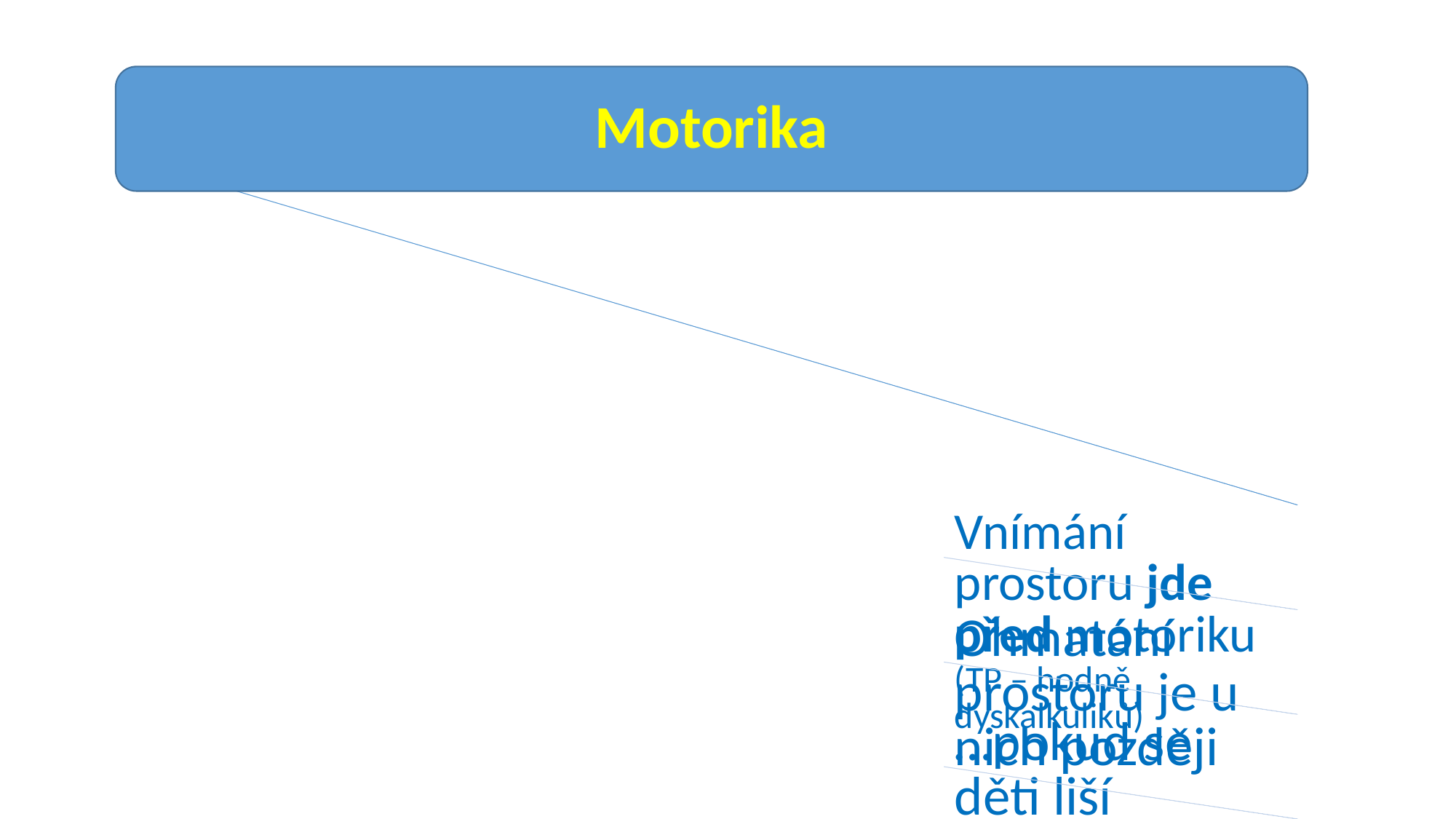

#
Motorika
Vnímání prostoru jde před motoriku